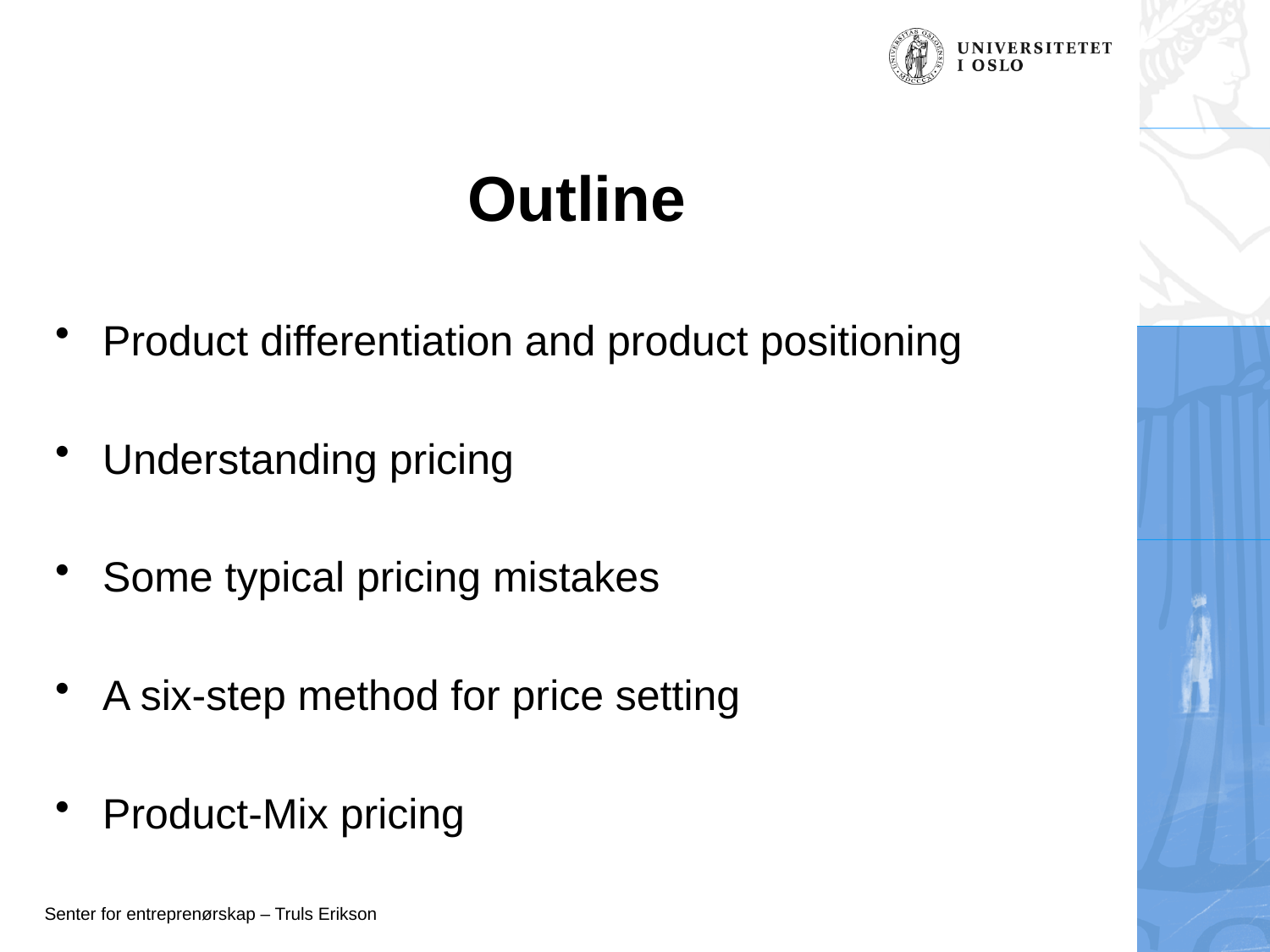

# Outline
Product differentiation and product positioning

Understanding pricing

Some typical pricing mistakes

A six-step method for price setting

Product-Mix pricing